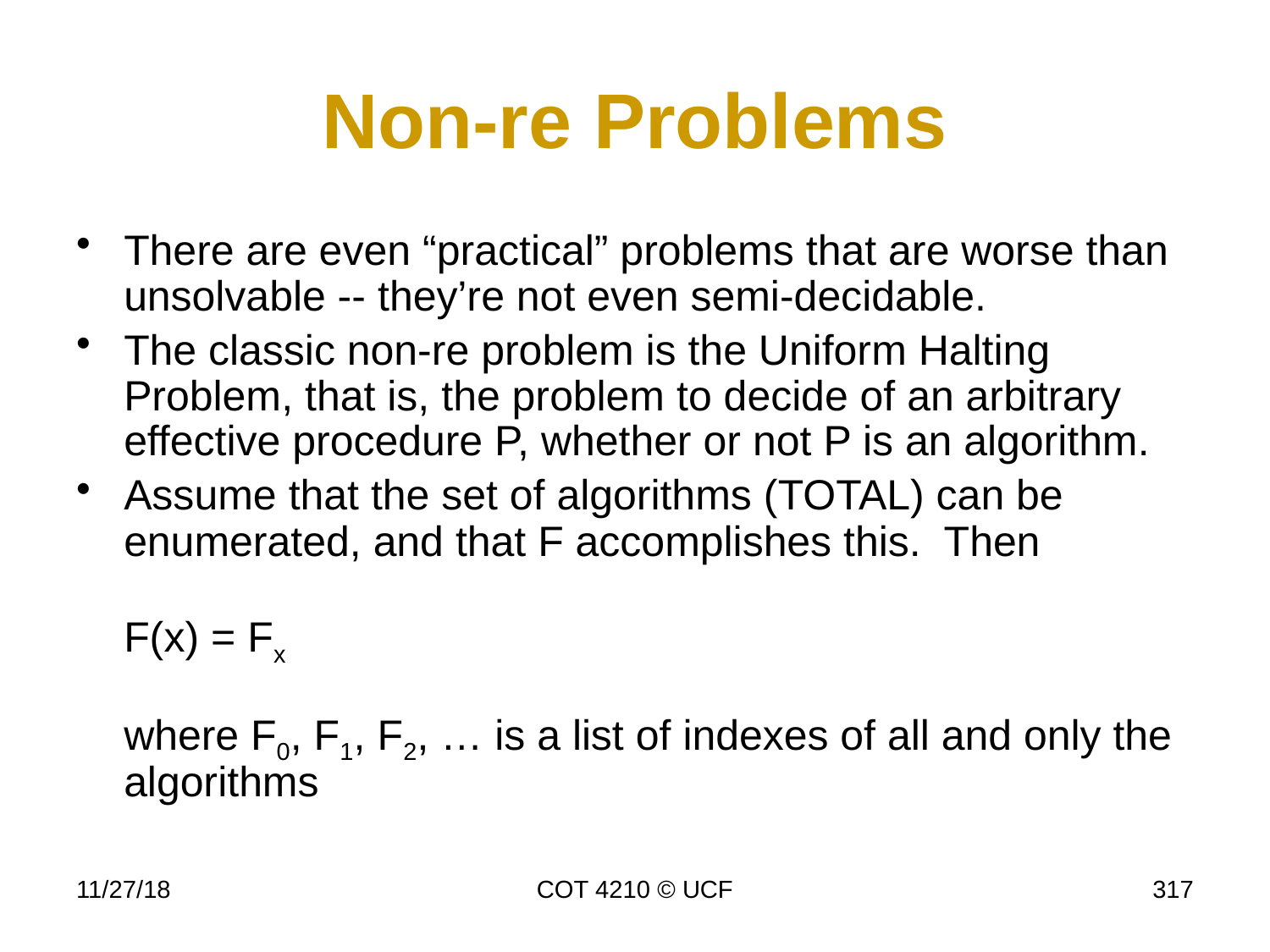

# Non-re Problems
There are even “practical” problems that are worse than unsolvable -- they’re not even semi-decidable.
The classic non-re problem is the Uniform Halting Problem, that is, the problem to decide of an arbitrary effective procedure P, whether or not P is an algorithm.
Assume that the set of algorithms (TOTAL) can be enumerated, and that F accomplishes this.  Then
F(x) = Fx
where F0, F1, F2, … is a list of indexes of all and only the algorithms
11/27/18
COT 4210 © UCF
317